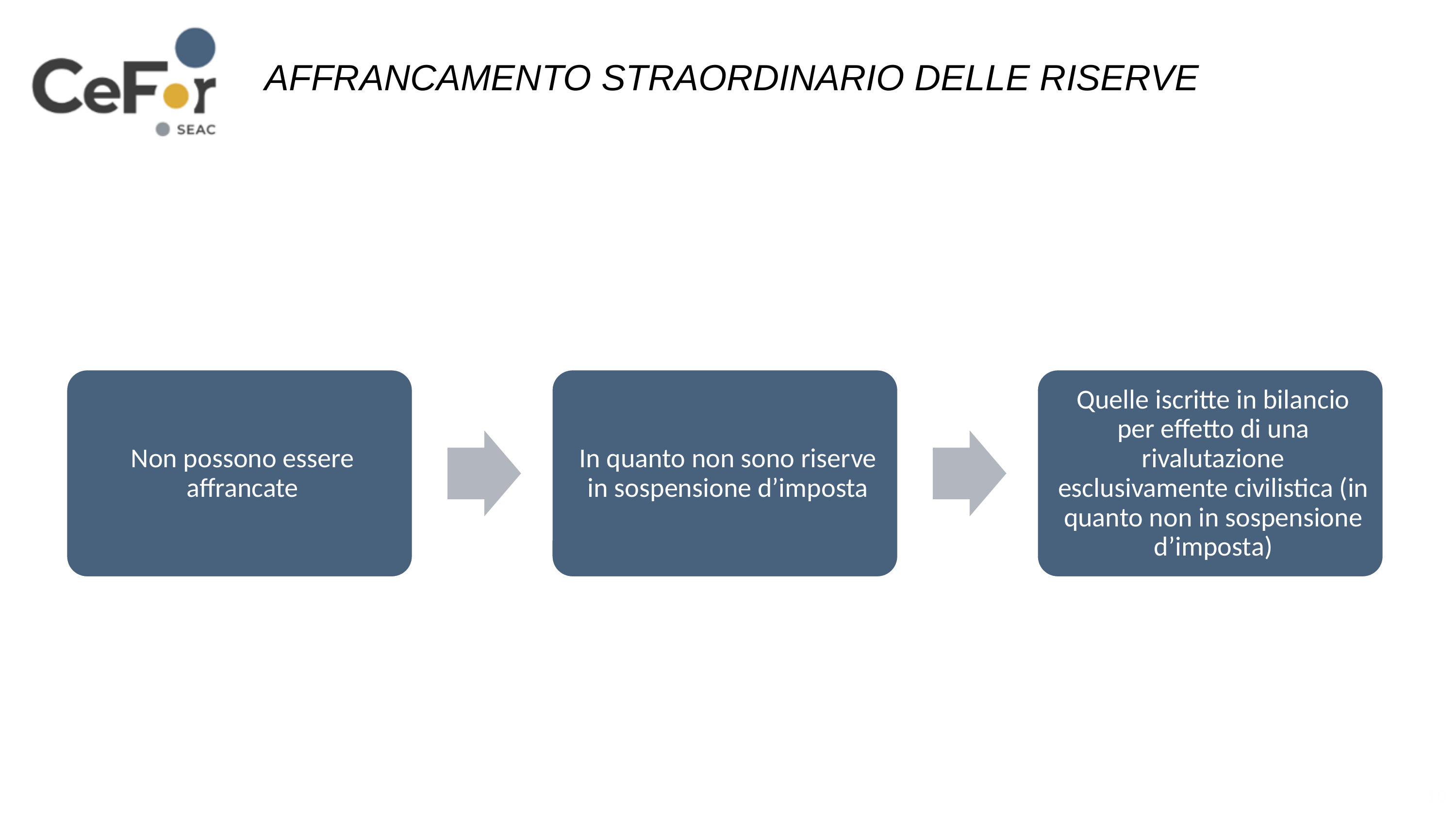

AFFRANCAMENTO STRAORDINARIO DELLE RISERVE
Non possono essere affrancate

In quanto non sono riserve in sospensione d’imposta

Quelle iscritte in bilancio per effetto di una rivalutazione esclusivamente civilistica (in quanto non in sospensione d’imposta)
10